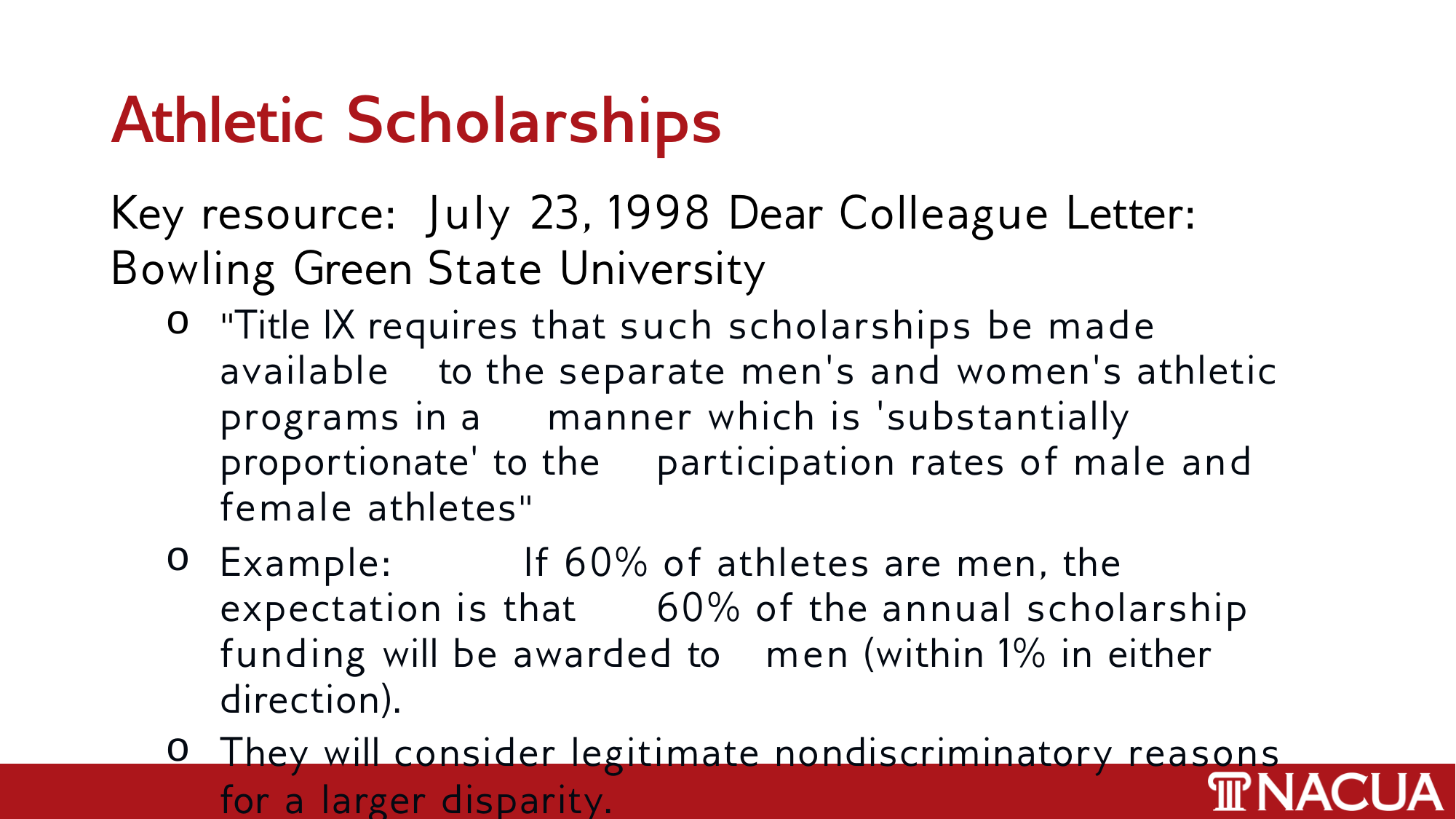

# Athletic Scholarships
Key resource:	July 23, 1998 Dear Colleague Letter:
Bowling Green State University
"Title IX requires that such scholarships be made available 	to the separate men's and women's athletic programs in a 	manner which is 'substantially proportionate' to the 	participation rates of male and female athletes"
Example:	If 60% of athletes are men, the expectation is that 	60% of the annual scholarship funding will be awarded to 	men (within 1% in either direction).
They will consider legitimate nondiscriminatory reasons for a larger disparity.